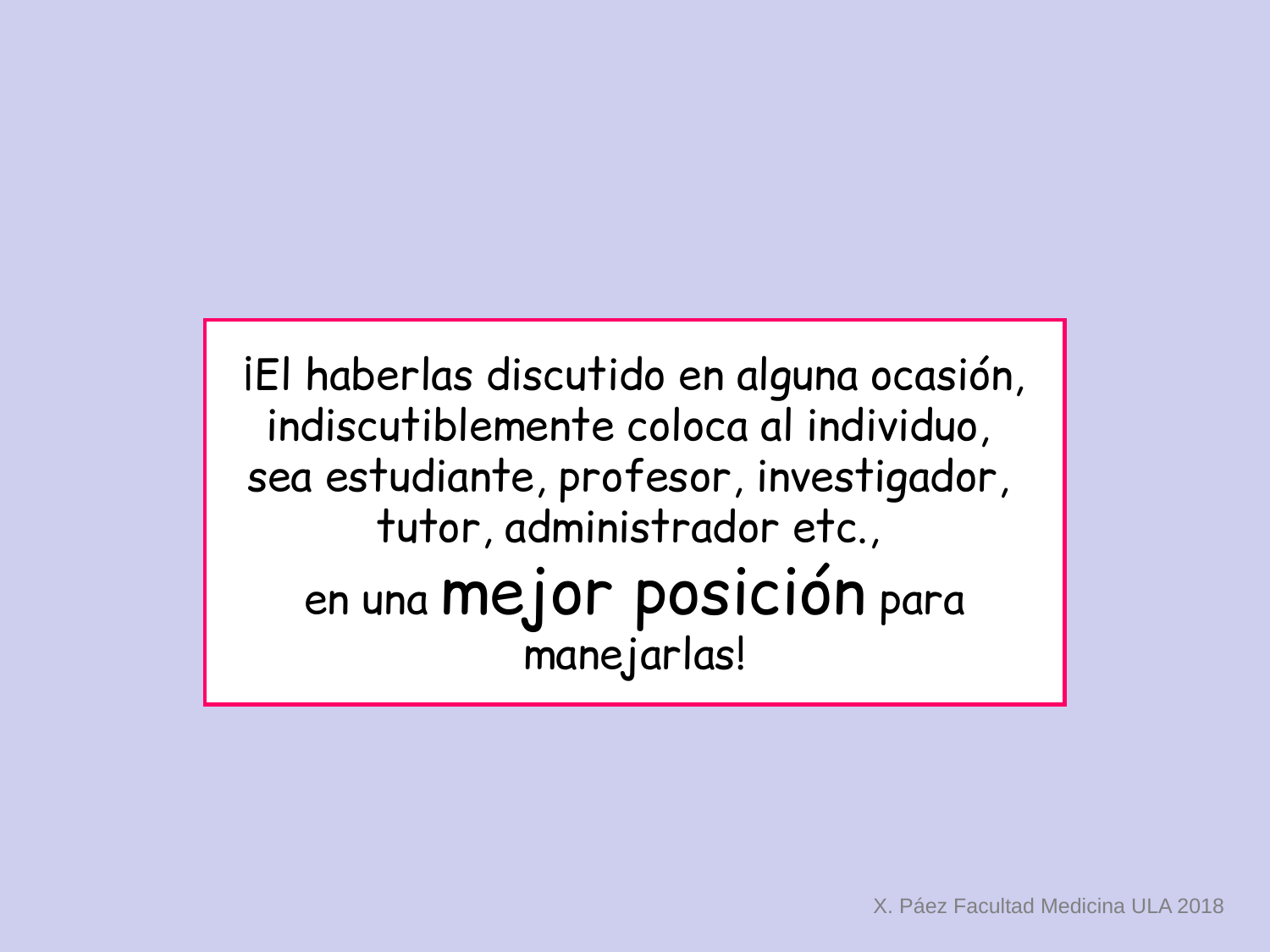

¡El haberlas discutido en alguna ocasión, indiscutiblemente coloca al individuo,
sea estudiante, profesor, investigador,
tutor, administrador etc.,
en una mejor posición para manejarlas!

X. Páez Facultad Medicina ULA 2018